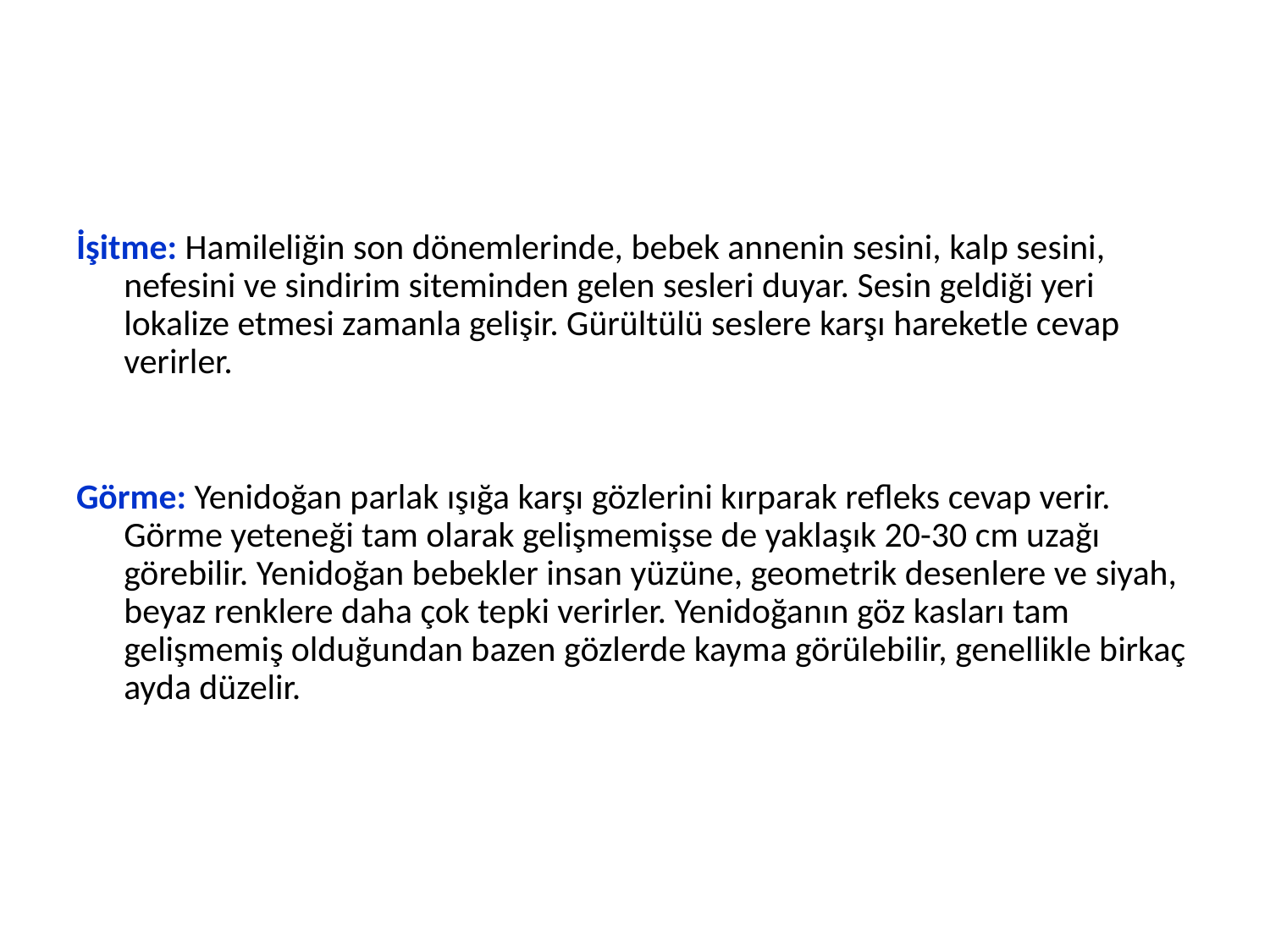

#
İşitme: Hamileliğin son dönemlerinde, bebek annenin sesini, kalp sesini, nefesini ve sindirim siteminden gelen sesleri duyar. Sesin geldiği yeri lokalize etmesi zamanla gelişir. Gürültülü seslere karşı hareketle cevap verirler.

Görme: Yenidoğan parlak ışığa karşı gözlerini kırparak refleks cevap verir. Görme yeteneği tam olarak gelişmemişse de yaklaşık 20-30 cm uzağı görebilir. Yenidoğan bebekler insan yüzüne, geometrik desenlere ve siyah, beyaz renklere daha çok tepki verirler. Yenidoğanın göz kasları tam gelişmemiş olduğundan bazen gözlerde kayma görülebilir, genellikle birkaç ayda düzelir.